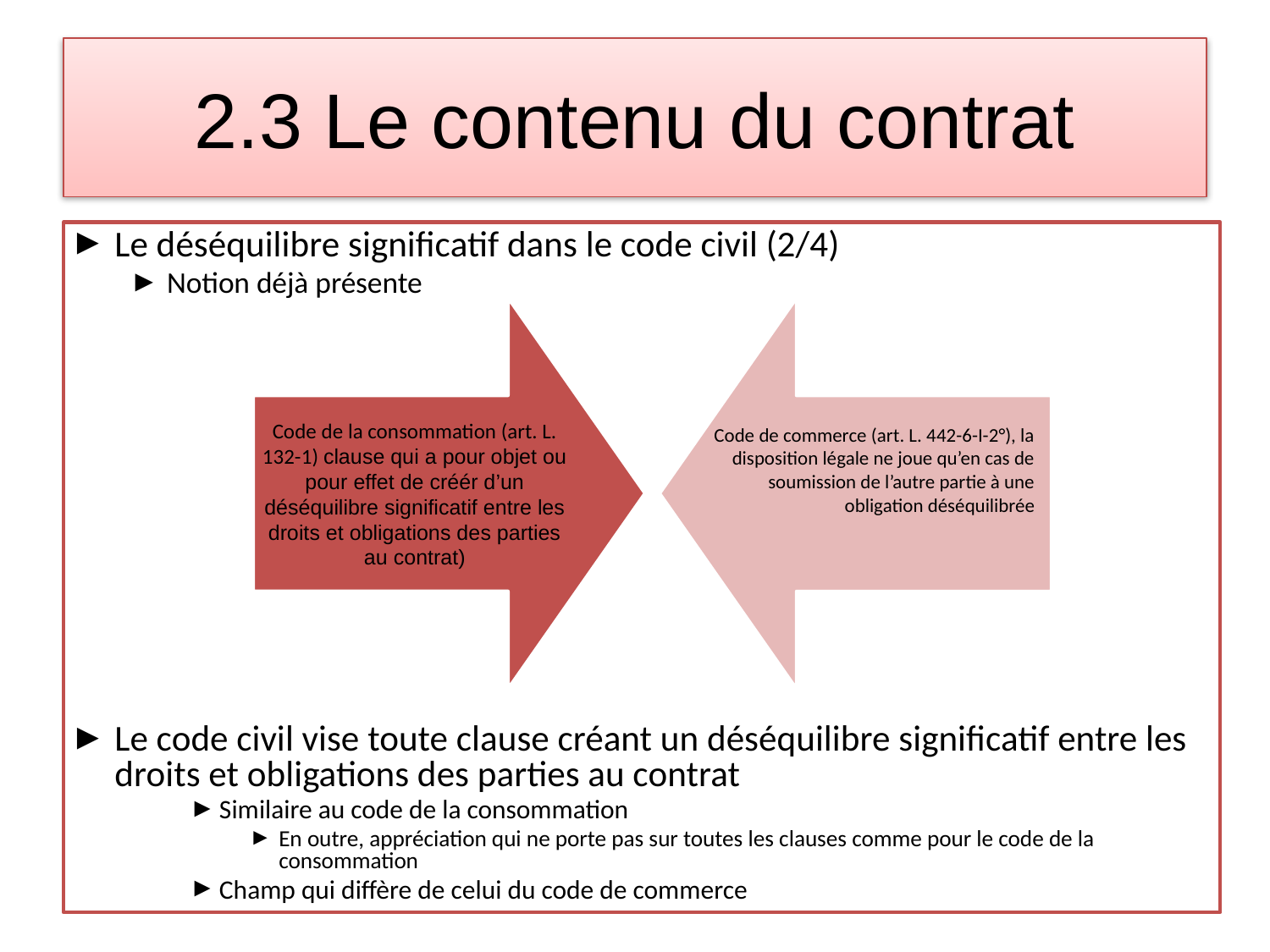

# 2.3 Le contenu du contrat
Le déséquilibre significatif dans le code civil (2/4)
Notion déjà présente

Le code civil vise toute clause créant un déséquilibre significatif entre les droits et obligations des parties au contrat
Similaire au code de la consommation
En outre, appréciation qui ne porte pas sur toutes les clauses comme pour le code de la consommation
Champ qui diffère de celui du code de commerce

Code de la consommation (art. L. 132-1) clause qui a pour objet ou pour effet de créér d’un déséquilibre significatif entre les droits et obligations des parties au contrat)

Code de commerce (art. L. 442-6-I-2°), la disposition légale ne joue qu’en cas de soumission de l’autre partie à une obligation déséquilibrée